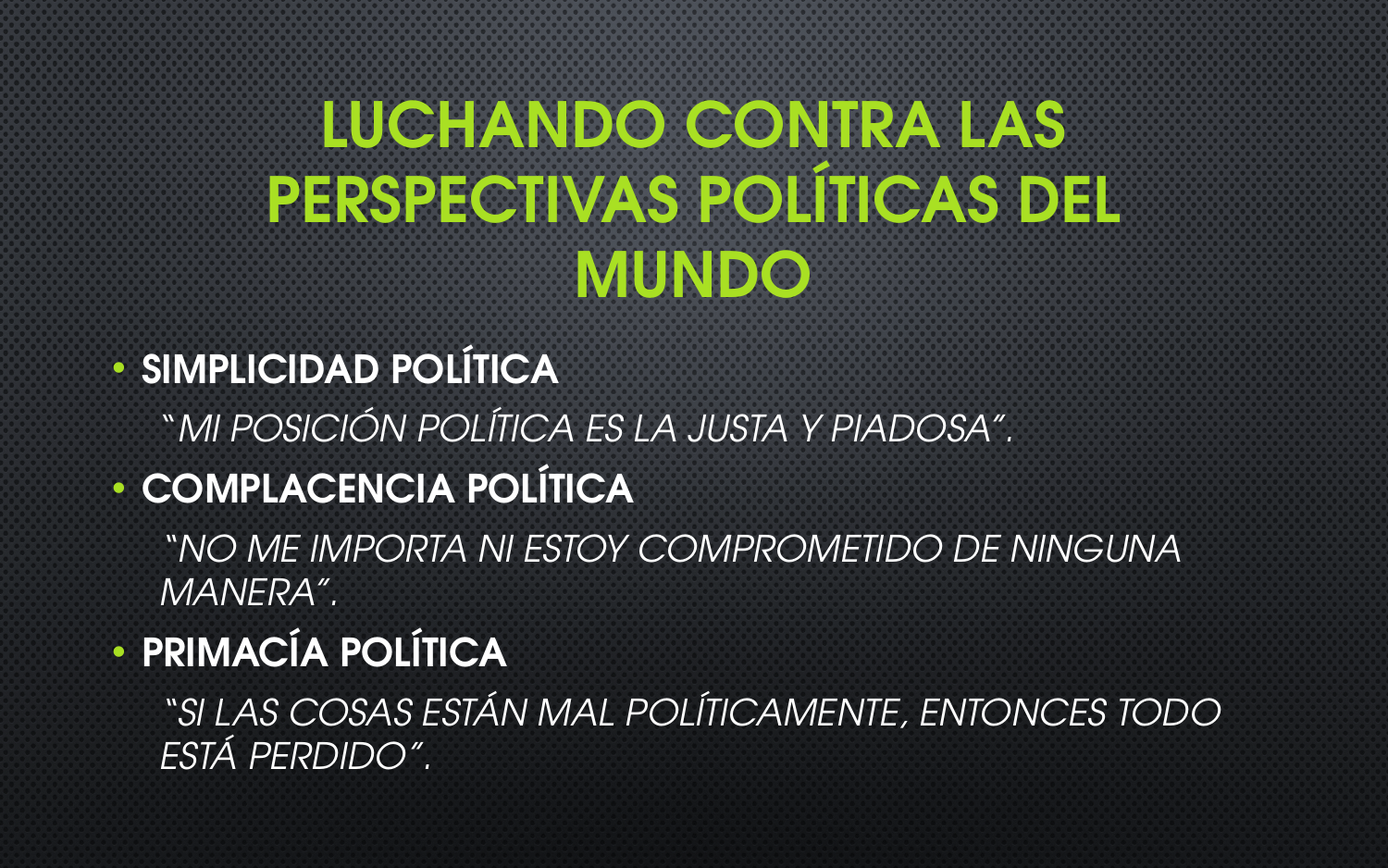

# Luchando contra las perspectivas políticas del mundo
Simplicidad política
“Mi posición política es la justa y piadosa”.
Complacencia política
“No me importa ni estoy comprometido de ninguna manera”.
Primacía política
“Si las cosas están mal políticamente, entonces todo está perdido”.